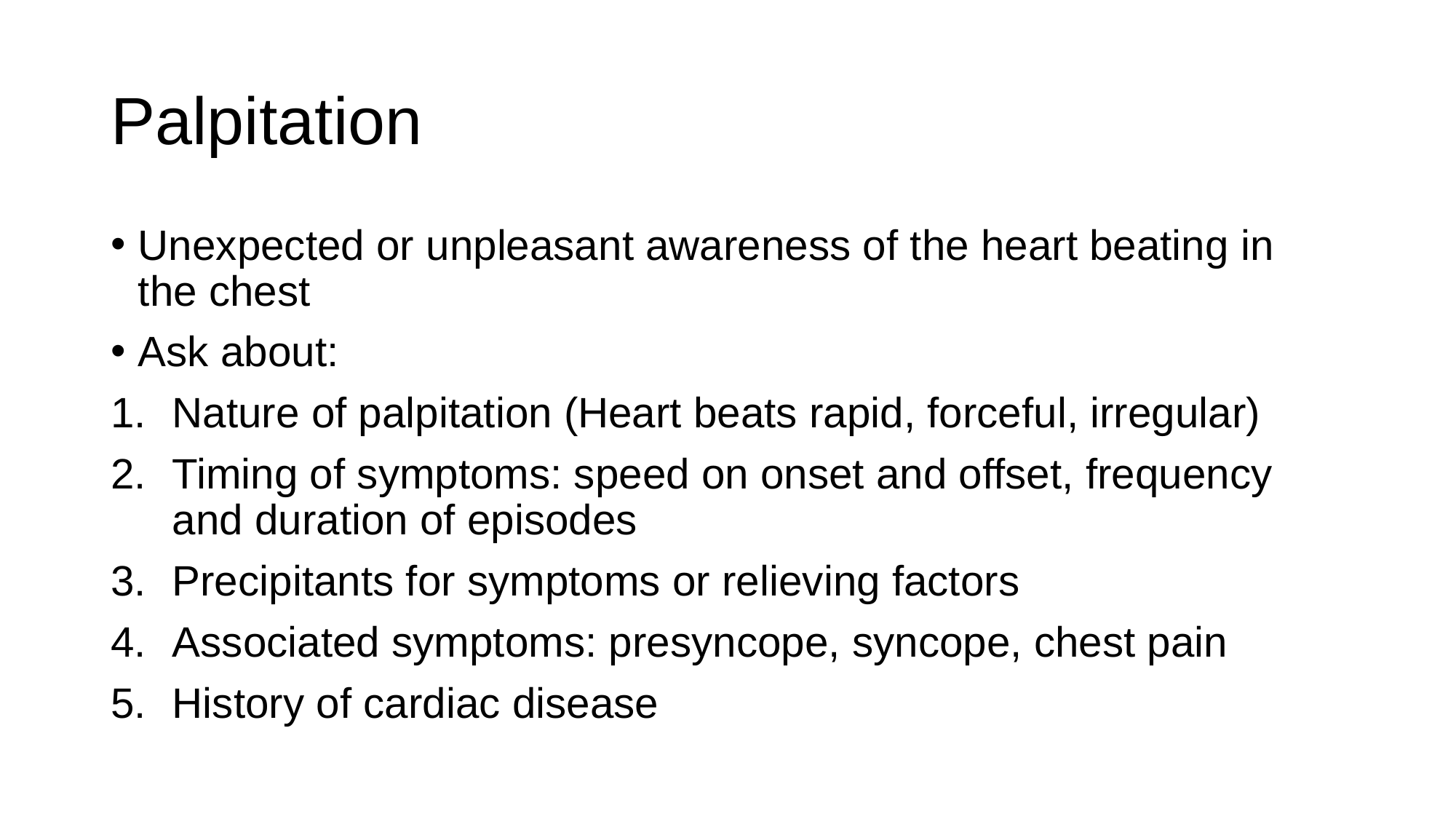

# Palpitation
Unexpected or unpleasant awareness of the heart beating in the chest
Ask about:
Nature of palpitation (Heart beats rapid, forceful, irregular)
Timing of symptoms: speed on onset and offset, frequency and duration of episodes
Precipitants for symptoms or relieving factors
Associated symptoms: presyncope, syncope, chest pain
History of cardiac disease